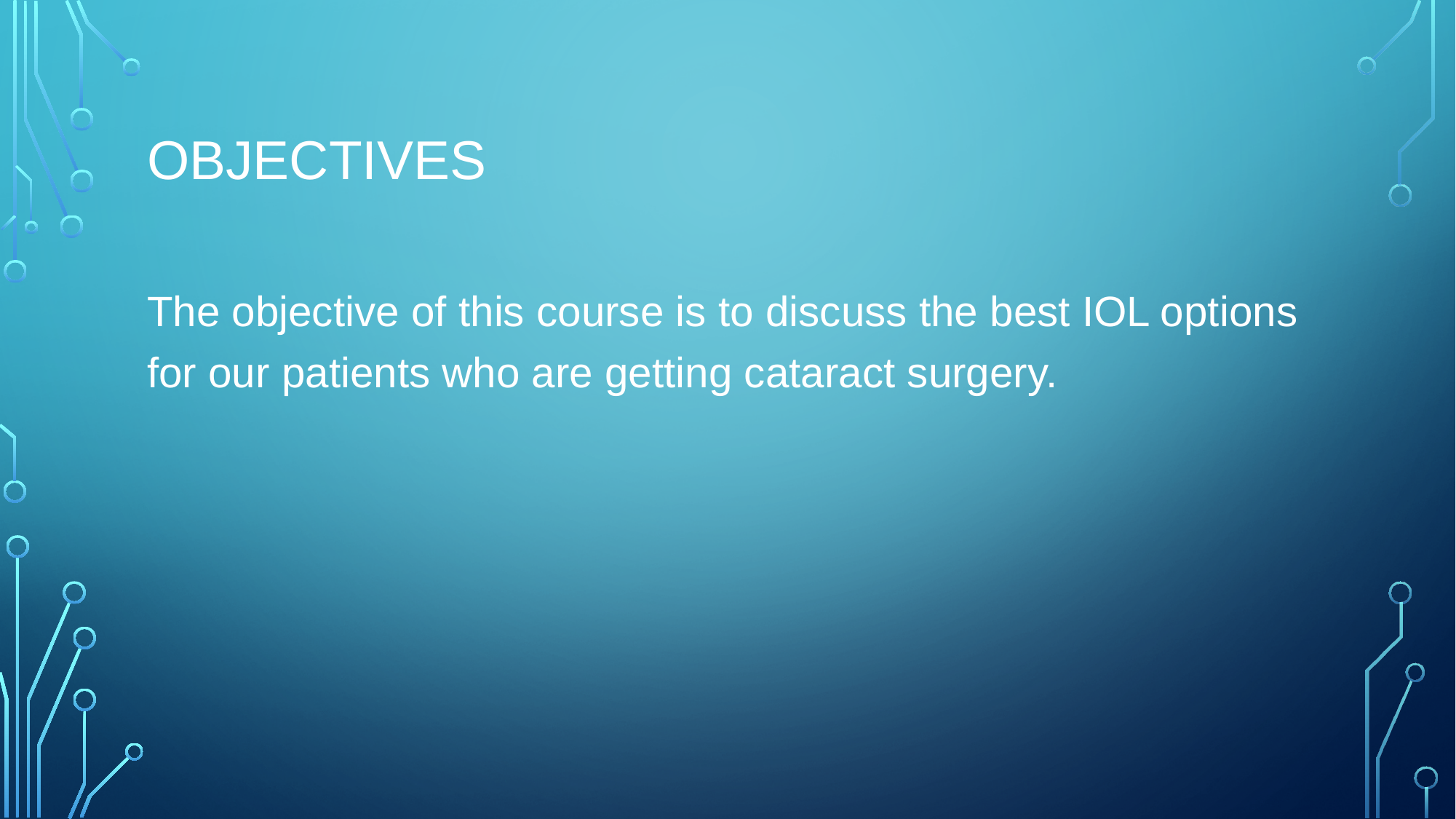

# Objectives
The objective of this course is to discuss the best IOL options for our patients who are getting cataract surgery.